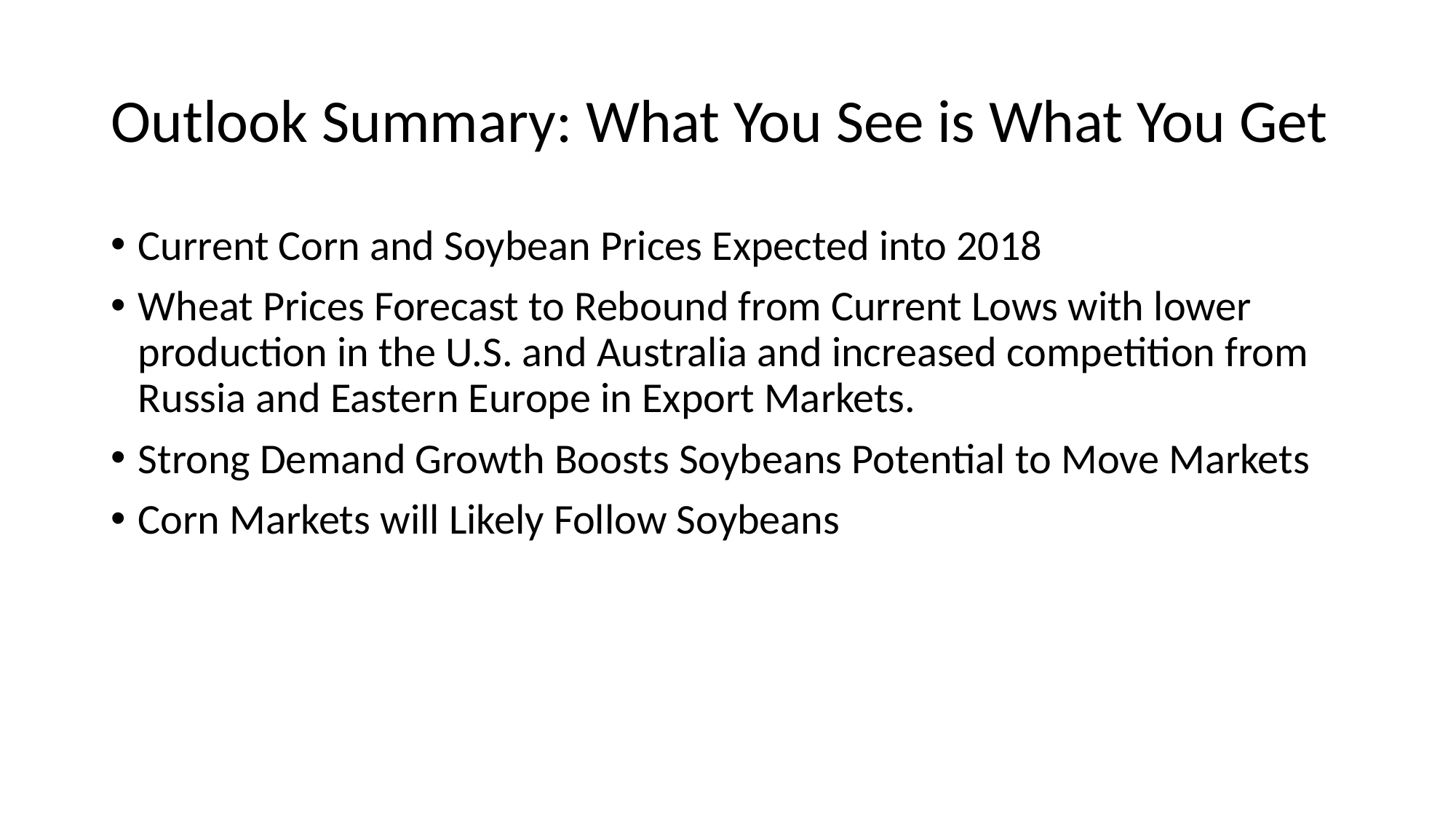

# Outlook Summary: What You See is What You Get
Current Corn and Soybean Prices Expected into 2018
Wheat Prices Forecast to Rebound from Current Lows with lower production in the U.S. and Australia and increased competition from Russia and Eastern Europe in Export Markets.
Strong Demand Growth Boosts Soybeans Potential to Move Markets
Corn Markets will Likely Follow Soybeans